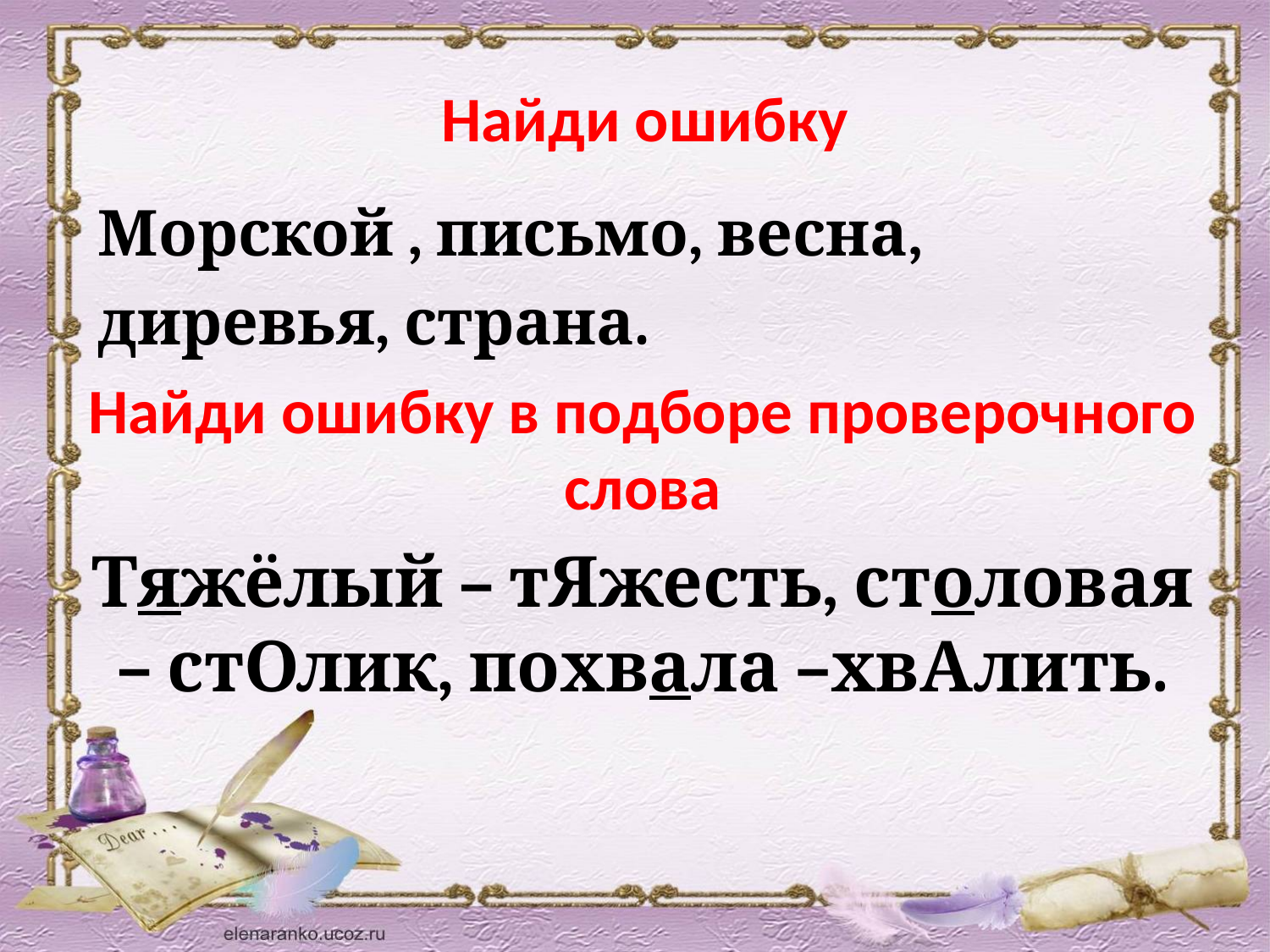

# Найди ошибку
 Морской , письмо, весна,
 диревья, страна.
Найди ошибку в подборе проверочного слова
Тяжёлый – тЯжесть, столовая – стОлик, похвала –хвАлить.